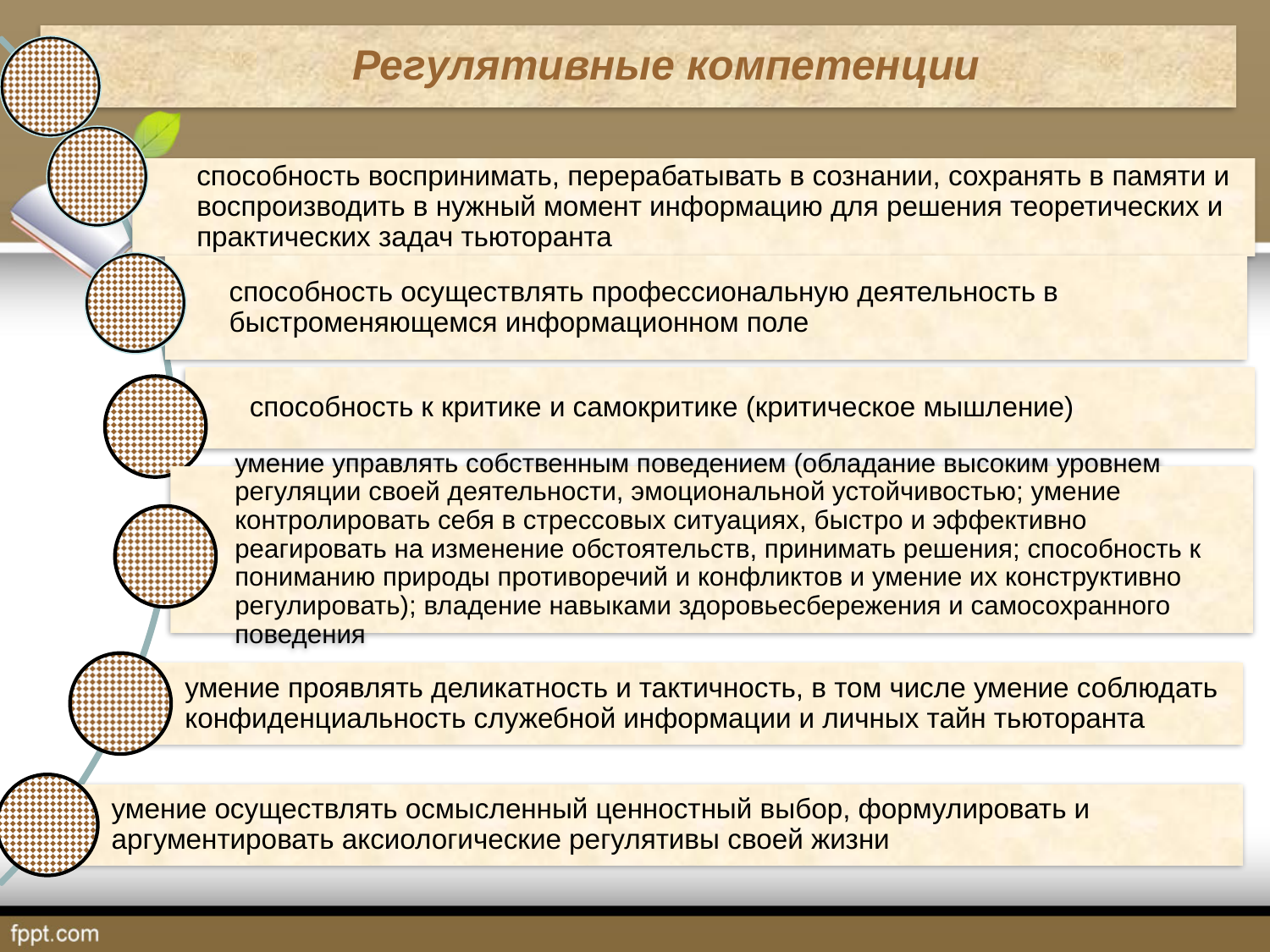

Регулятивные компетенции
способность воспринимать, перерабатывать в сознании, сохранять в памяти и воспроизводить в нужный момент информацию для решения теоретических и практических задач тьюторанта
способность осуществлять профессиональную деятельность в быстроменяющемся информационном поле
способность к критике и самокритике (критическое мышление)
умение управлять собственным поведением (обладание высоким уровнем регуляции своей деятельности, эмоциональной устойчивостью; умение контролировать себя в стрессовых ситуациях, быстро и эффективно реагировать на изменение обстоятельств, принимать решения; способность к пониманию природы противоречий и конфликтов и умение их конструктивно регулировать); владение навыками здоровьесбережения и самосохранного поведения
умение проявлять деликатность и тактичность, в том числе умение соблюдать конфиденциальность служебной информации и личных тайн тьюторанта
умение осуществлять осмысленный ценностный выбор, формулировать и аргументировать аксиологические регулятивы своей жизни